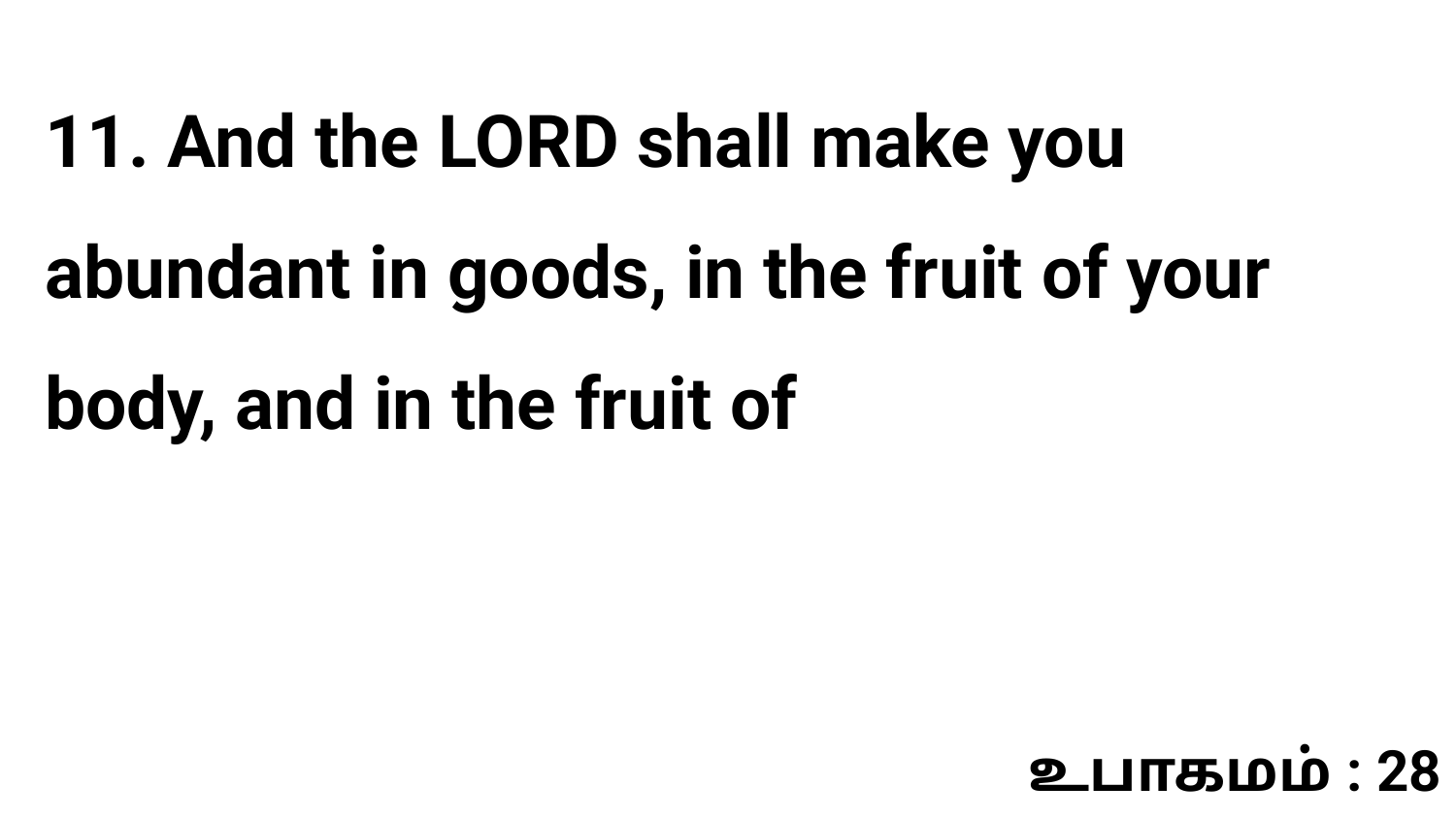

11. And the LORD shall make you abundant in goods, in the fruit of your body, and in the fruit of
உபாகமம் : 28